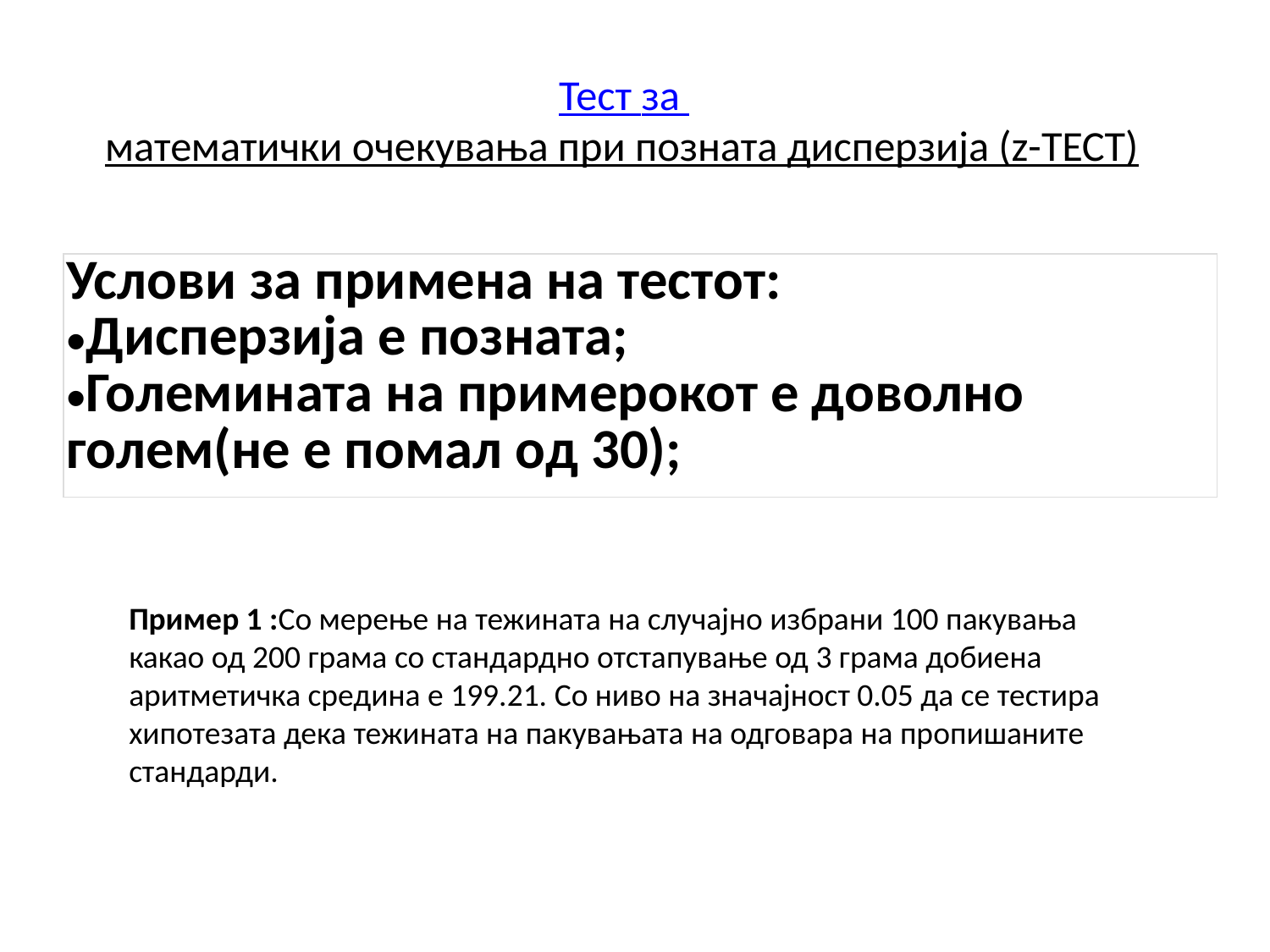

# Тест за математички очекувања при позната дисперзија (z-ТЕСТ)
| Услови за примена на тестот: Дисперзија е позната; Големината на примерокот е доволно голем(не е помал од 30); |
| --- |
Пример 1 :Со мерење на тежината на случајно избрани 100 пакувања какао од 200 грама со стандардно отстапување од 3 грама добиена аритметичка средина е 199.21. Со ниво на значајност 0.05 да се тестира хипотезата дека тежината на пакувањата на одговара на пропишаните стандарди.